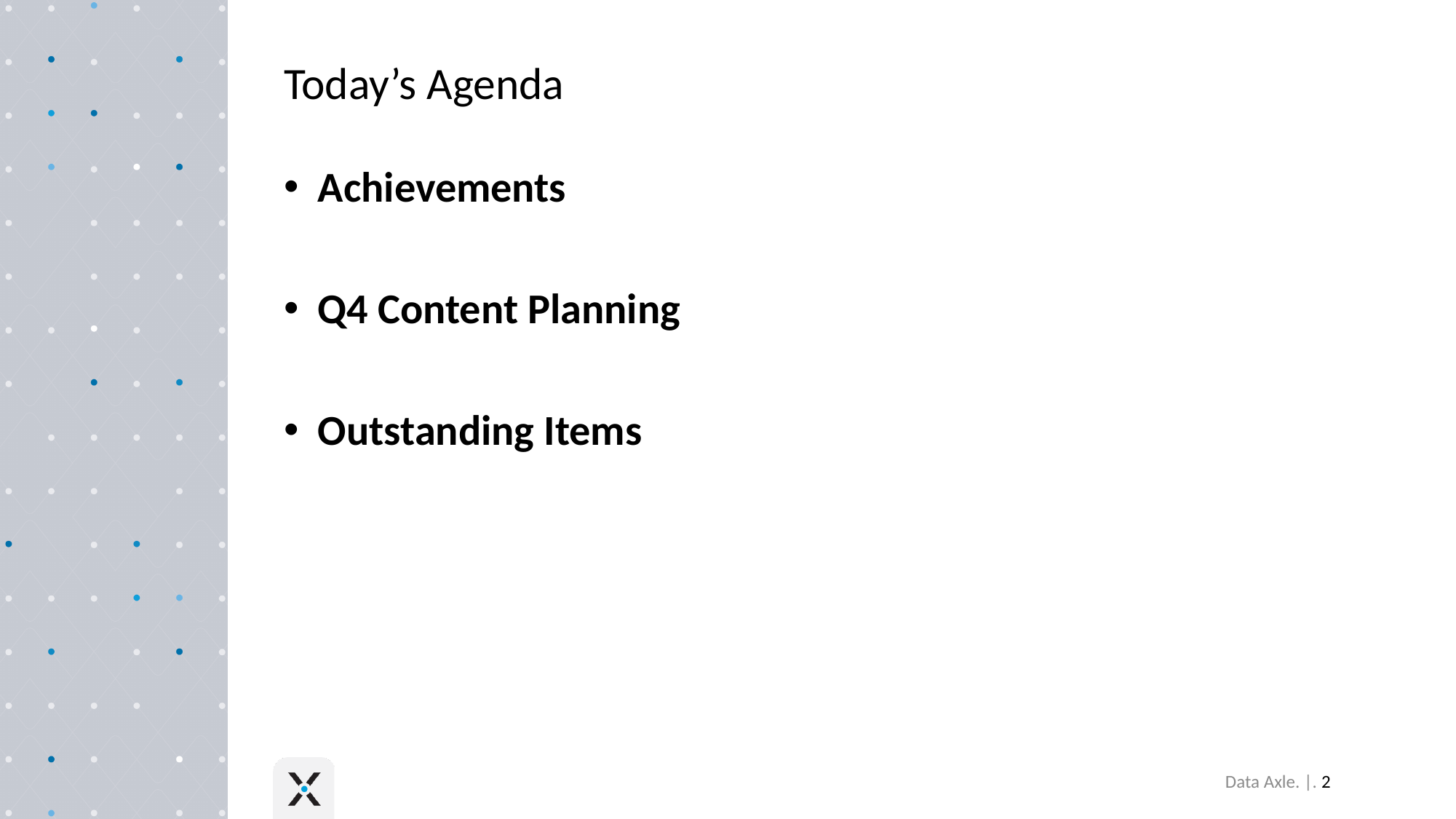

# Today’s Agenda
Achievements

Q4 Content Planning

Outstanding Items

Data Axle. |. 2